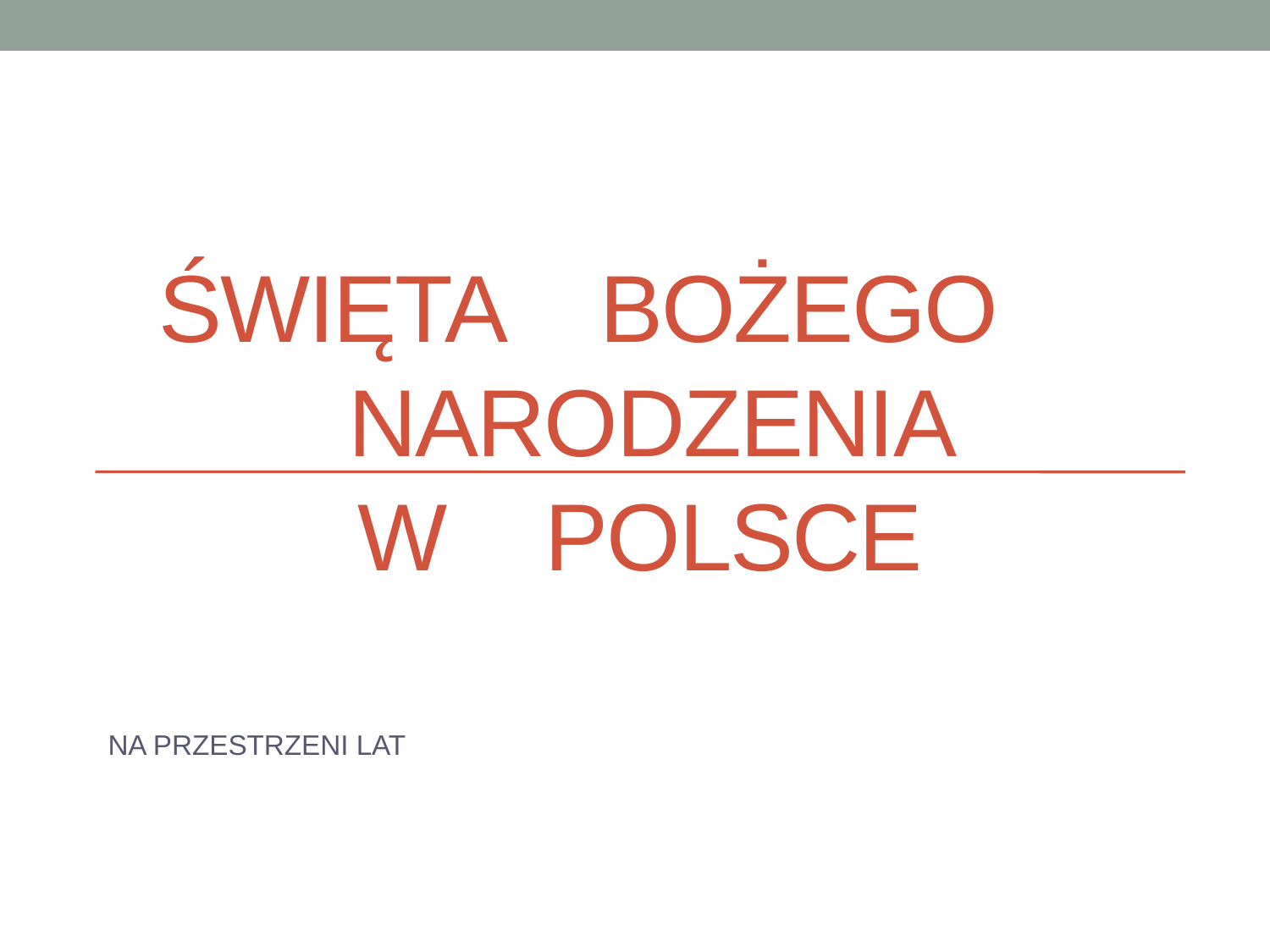

# Święta    Bożego Narodzenia w    Polsce

NA PRZESTRZENI LAT